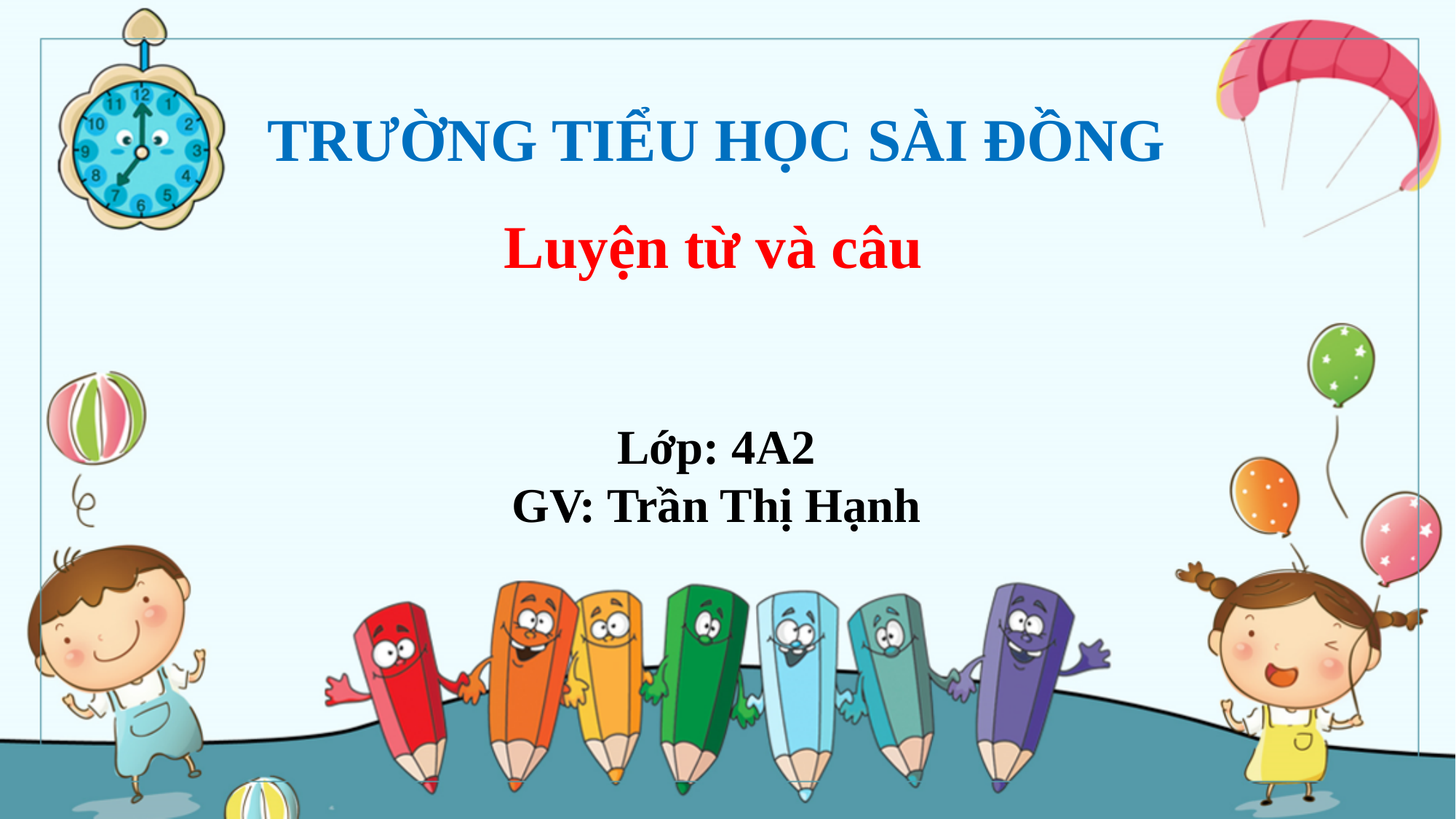

TRƯỜNG TIỂU HỌC SÀI ĐỒNG
Luyện từ và câu
Lớp: 4A2
GV: Trần Thị Hạnh